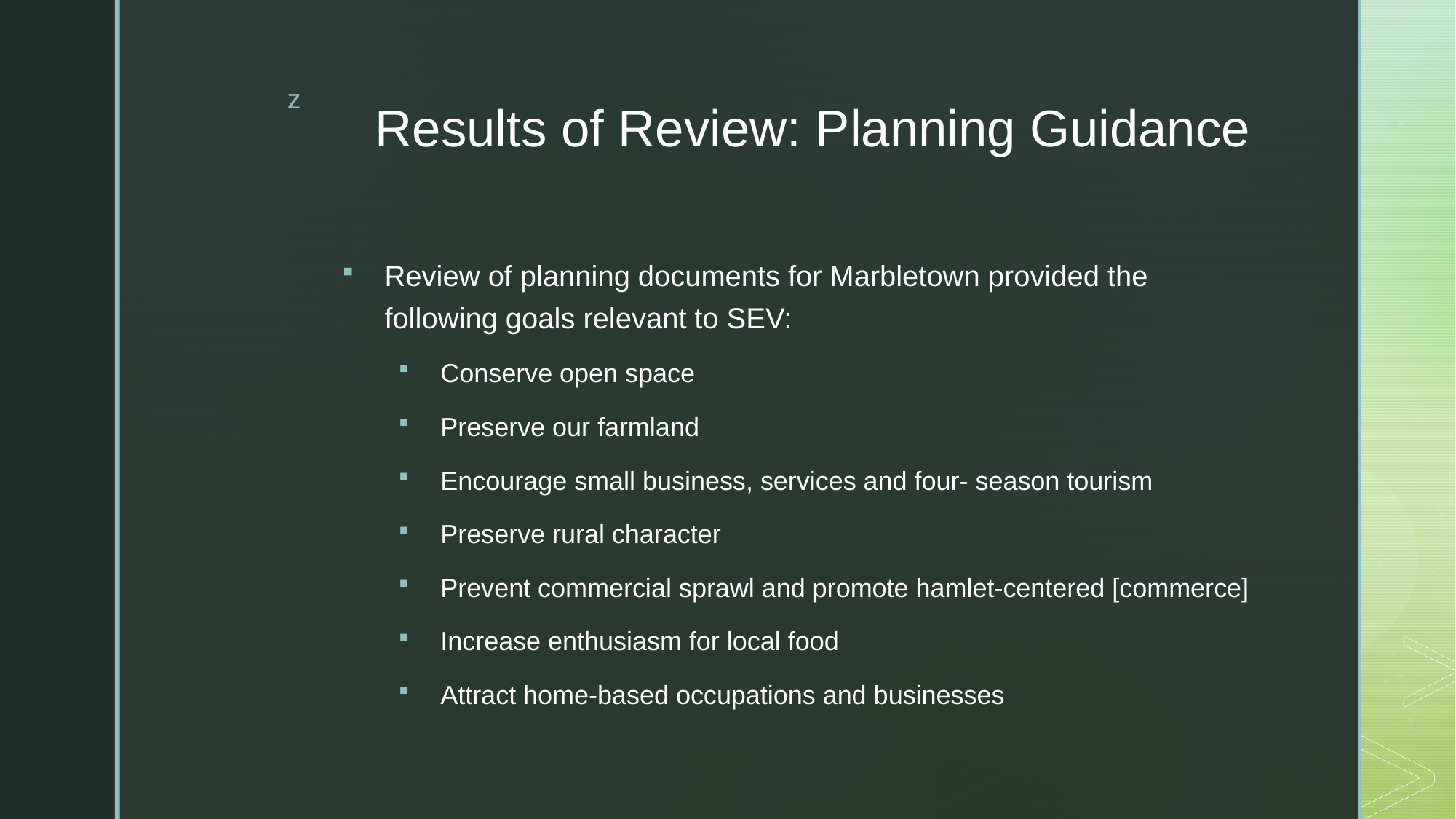

# Results of Review: Planning Guidance
Review of planning documents for Marbletown provided the following goals relevant to SEV:
Conserve open space
Preserve our farmland
Encourage small business, services and four- season tourism
Preserve rural character
Prevent commercial sprawl and promote hamlet-centered [commerce]
Increase enthusiasm for local food
Attract home-based occupations and businesses